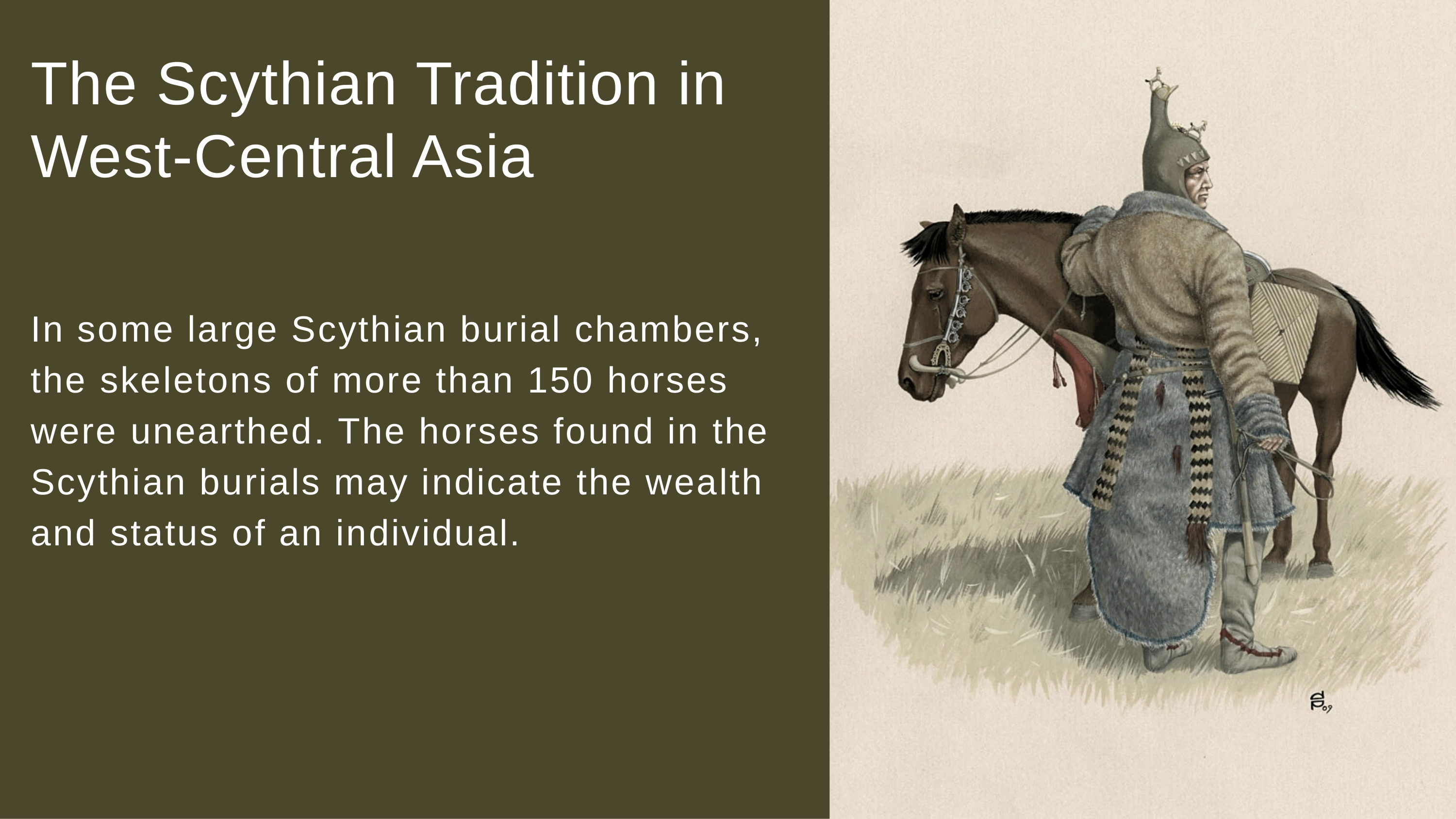

The Scythian Tradition in West-Central Asia
In some large Scythian burial chambers, the skeletons of more than 150 horses were unearthed. The horses found in the Scythian burials may indicate the wealth and status of an individual.